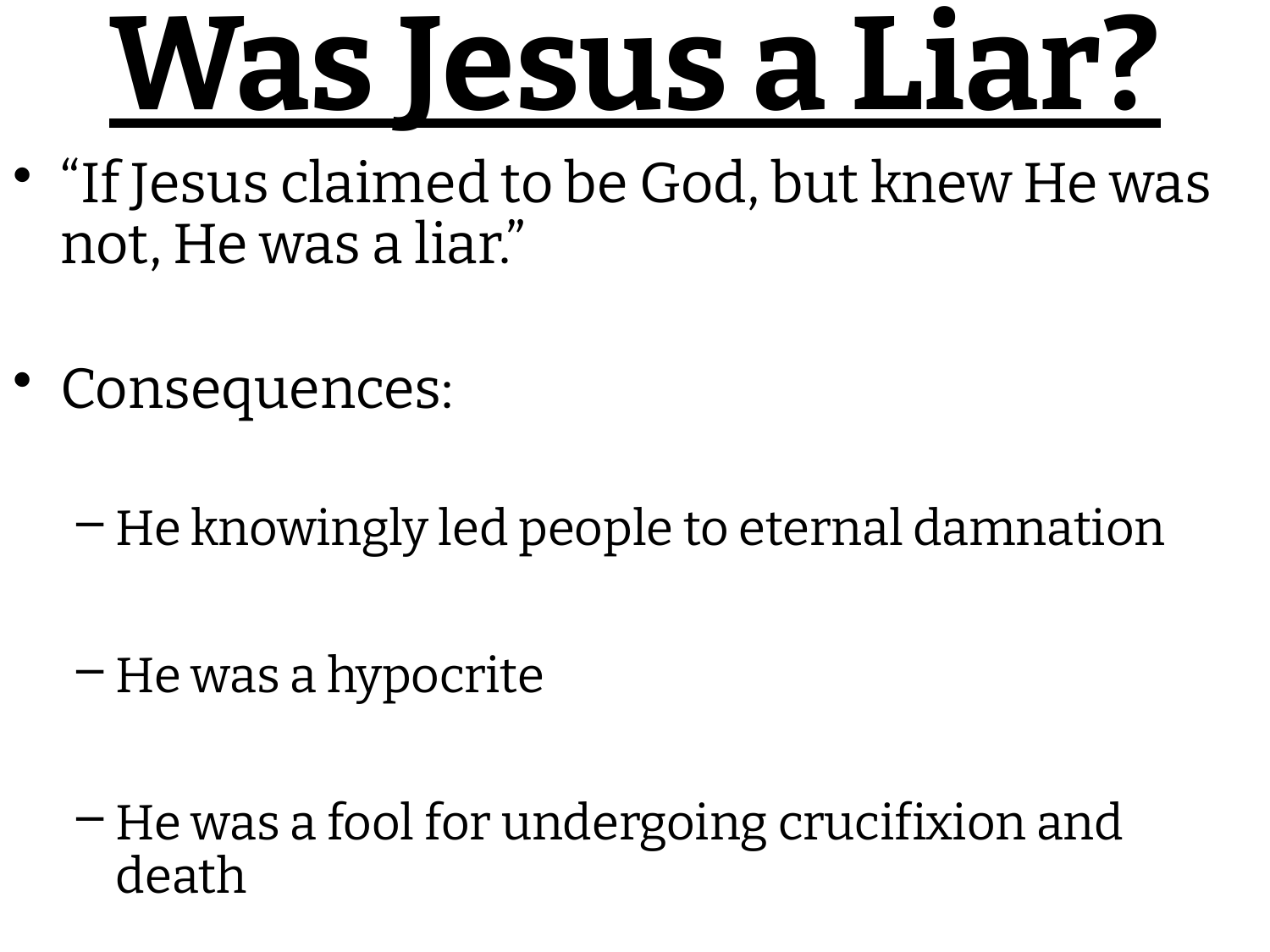

# Was Jesus a Liar?
“If Jesus claimed to be God, but knew He was not, He was a liar.”

Consequences:

He knowingly led people to eternal damnation

He was a hypocrite

He was a fool for undergoing crucifixion and death